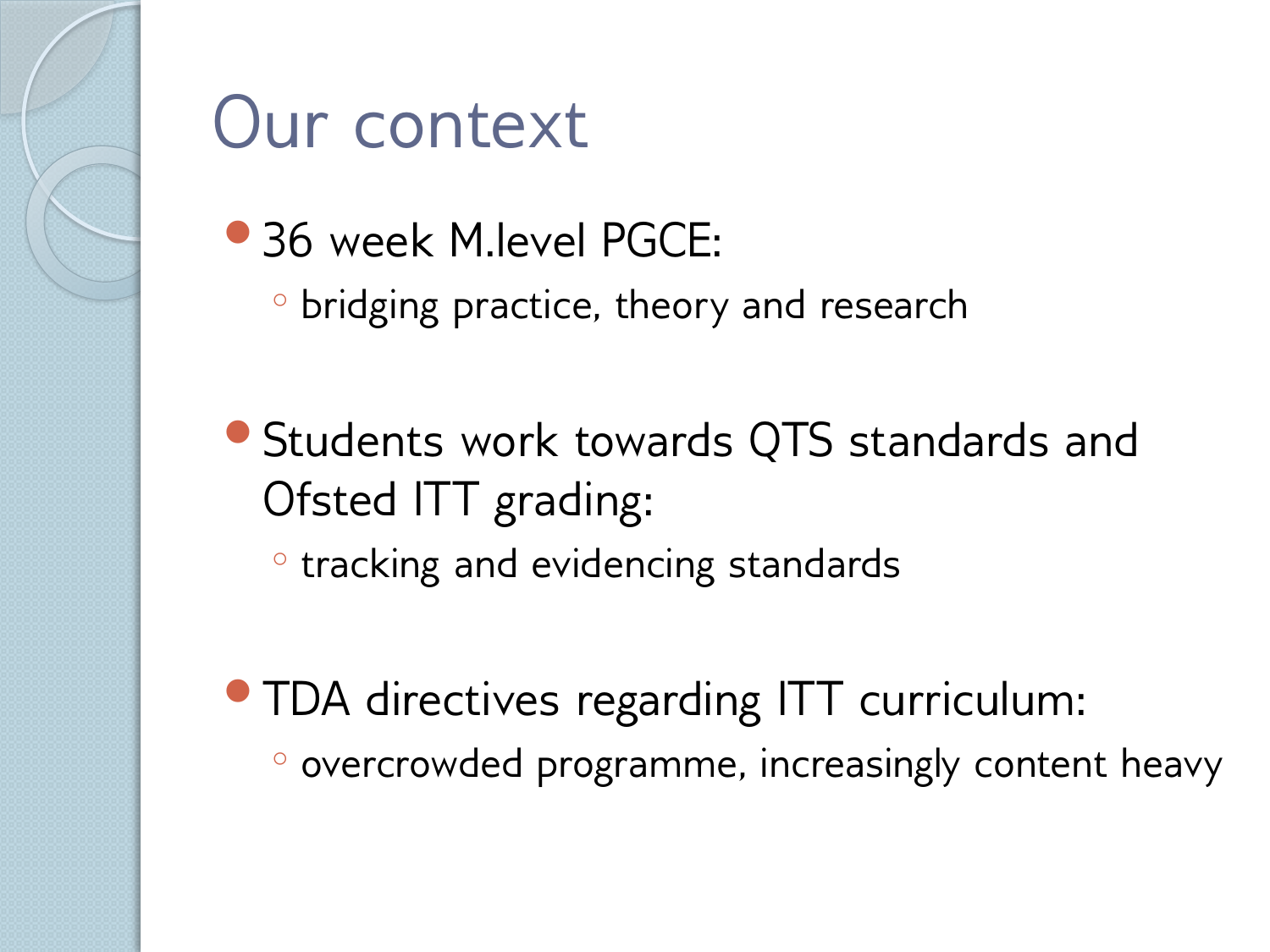

# Our context
36 week M.level PGCE:
bridging practice, theory and research

Students work towards QTS standards and Ofsted ITT grading:
tracking and evidencing standards

TDA directives regarding ITT curriculum:
overcrowded programme, increasingly content heavy